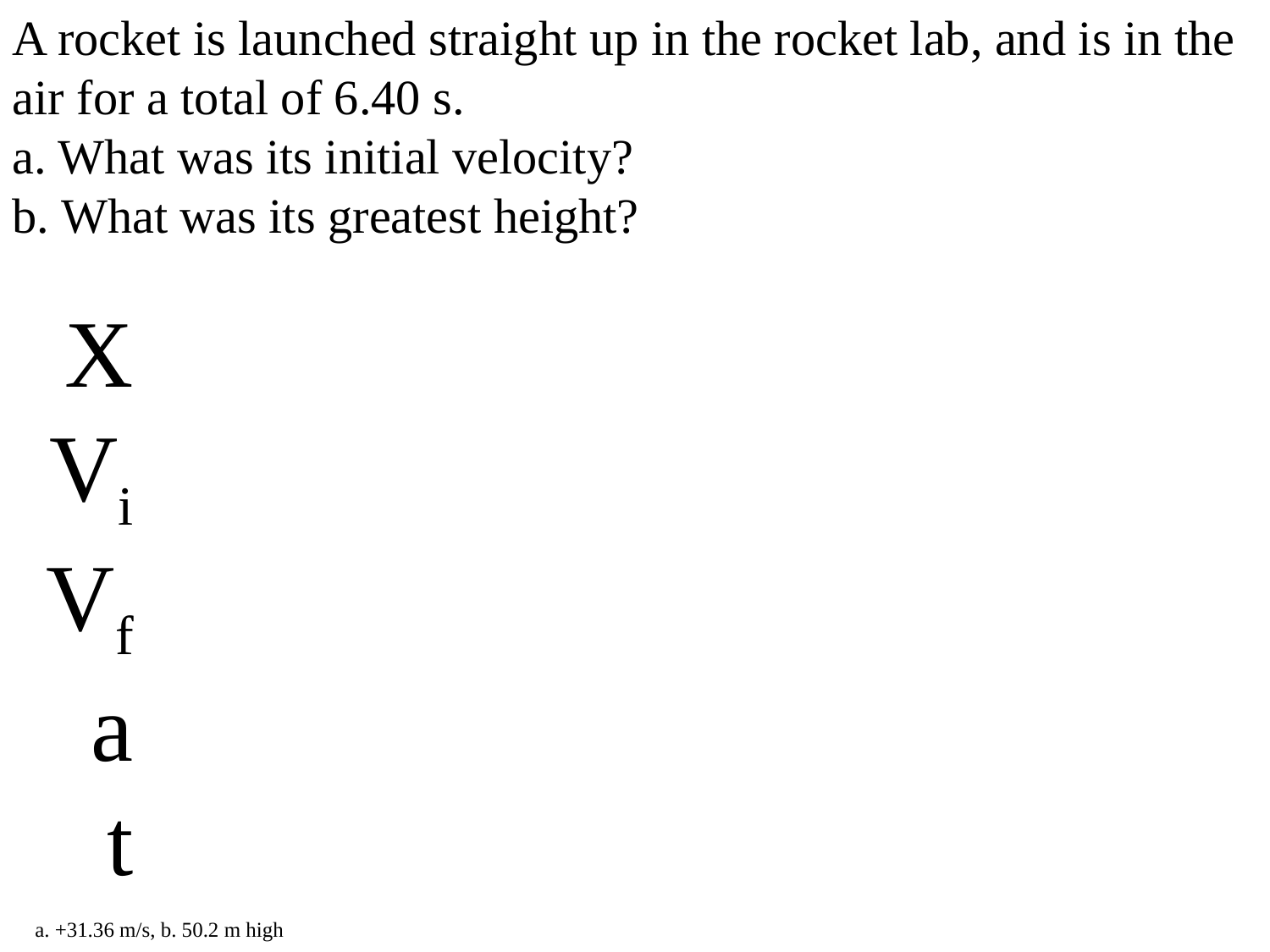

A rocket is launched straight up in the rocket lab, and is in the air for a total of 6.40 s.
a. What was its initial velocity?
b. What was its greatest height?
X
Vi
Vf
a
t
a. +31.36 m/s, b. 50.2 m high